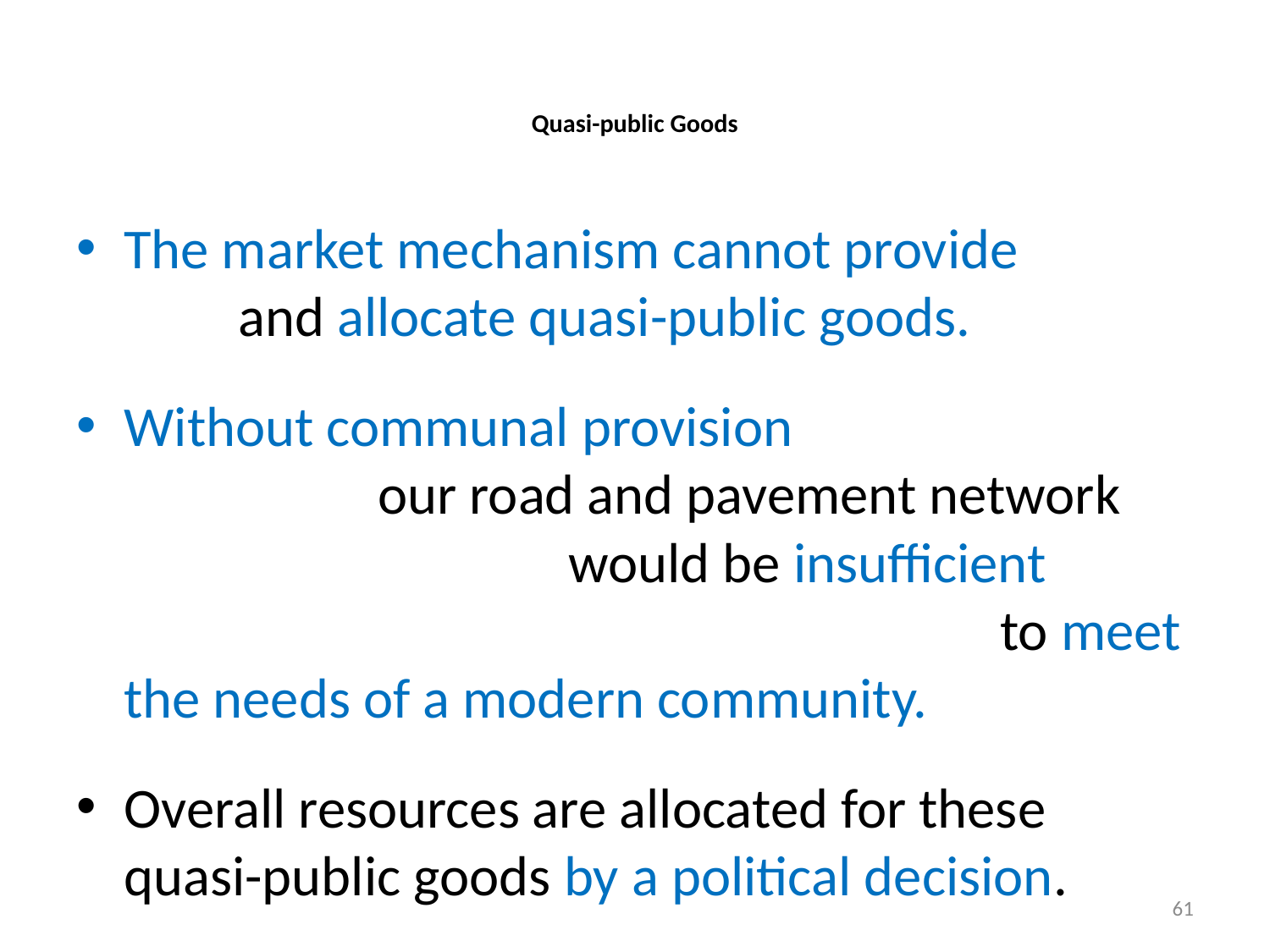

# Quasi-public Goods
The market mechanism cannot provide                       and allocate quasi-public goods.
Without communal provision                                                    our road and pavement network                                         would be insufficient                                                                                 to meet the needs of a modern community.
Overall resources are allocated for these quasi-public goods by a political decision.

61